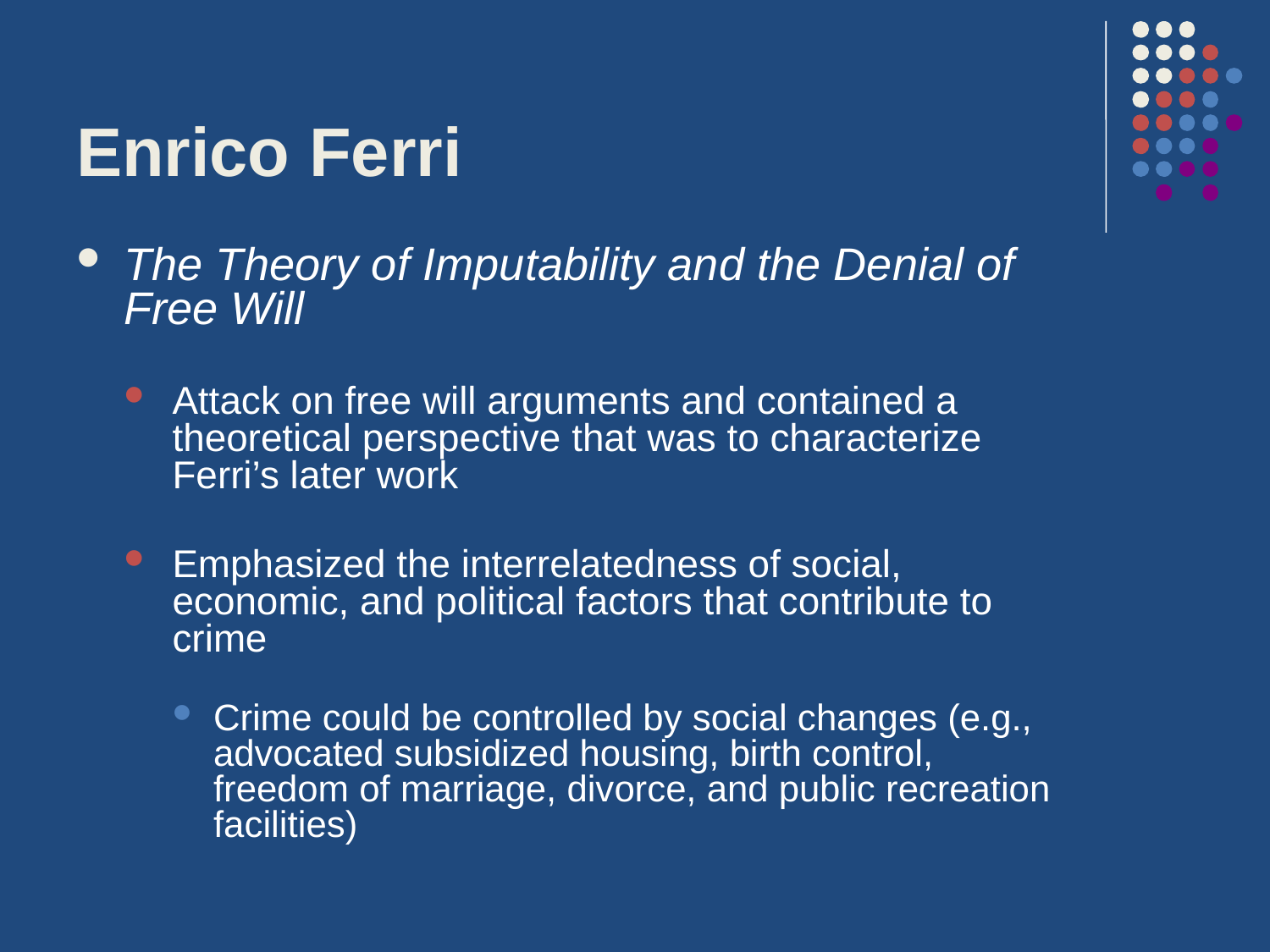

# Enrico Ferri
The Theory of Imputability and the Denial of Free Will

Attack on free will arguments and contained a theoretical perspective that was to characterize Ferri’s later work

Emphasized the interrelatedness of social, economic, and political factors that contribute to crime

Crime could be controlled by social changes (e.g., advocated subsidized housing, birth control, freedom of marriage, divorce, and public recreation facilities)